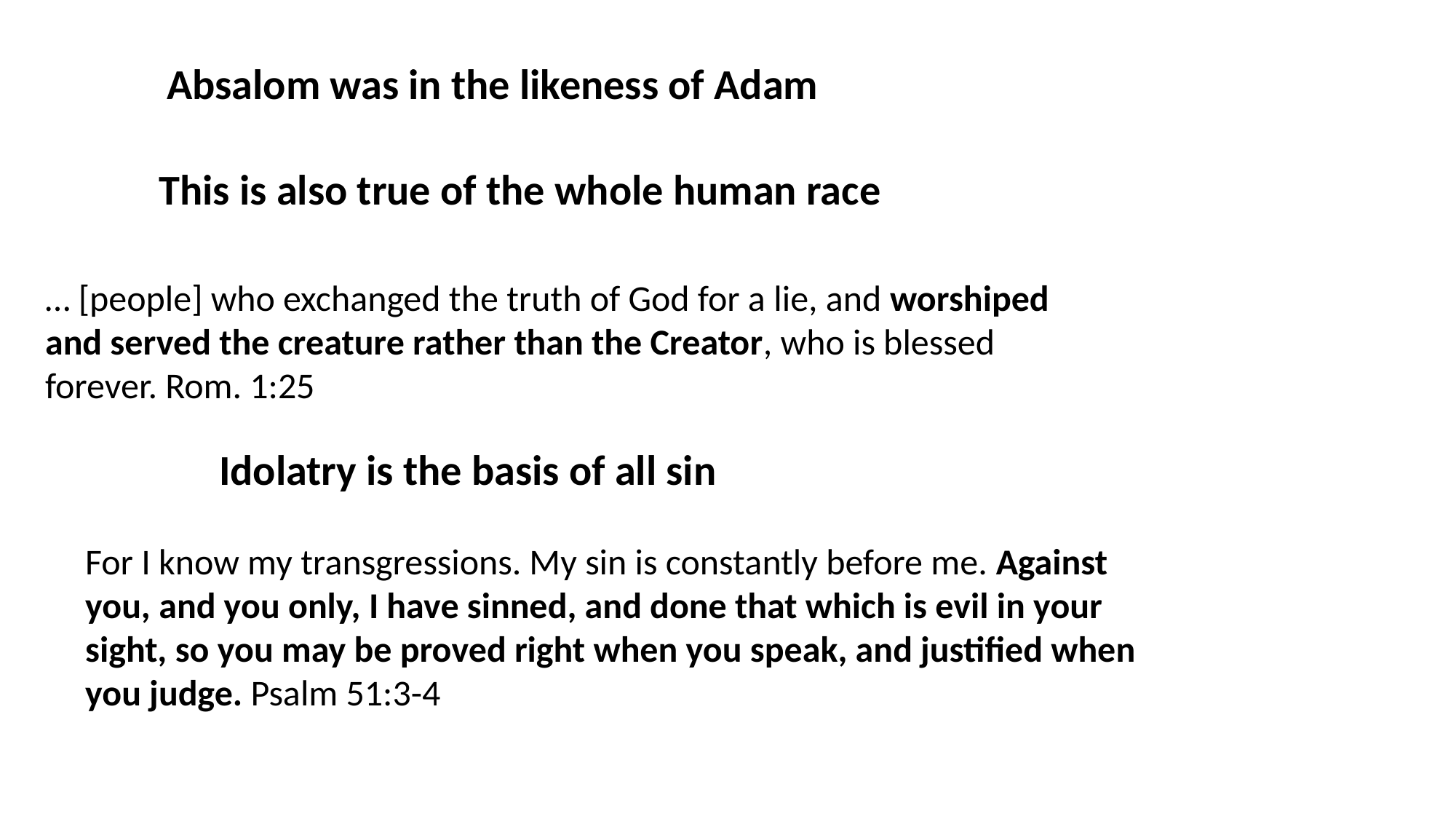

Absalom was in the likeness of Adam
This is also true of the whole human race
… [people] who exchanged the truth of God for a lie, and worshiped and served the creature rather than the Creator, who is blessed forever. Rom. 1:25
Idolatry is the basis of all sin
For I know my transgressions. My sin is constantly before me. Against you, and you only, I have sinned, and done that which is evil in your sight, so you may be proved right when you speak, and justified when you judge. Psalm 51:3-4